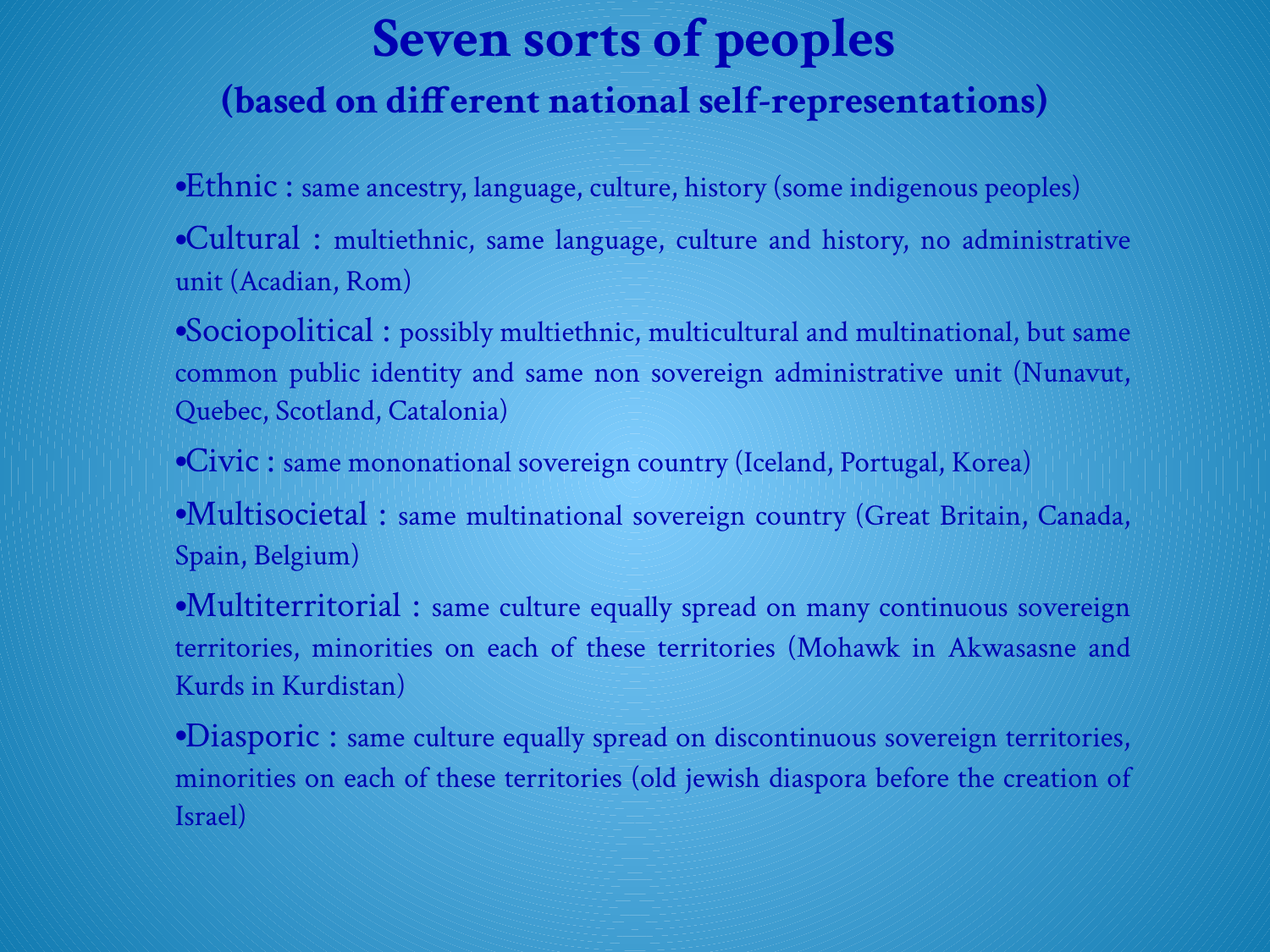

# Seven sorts of peoples (based on different national self-representations)
Ethnic : same ancestry, language, culture, history (some indigenous peoples)
Cultural : multiethnic, same language, culture and history, no administrative unit (Acadian, Rom)
Sociopolitical : possibly multiethnic, multicultural and multinational, but same common public identity and same non sovereign administrative unit (Nunavut, Quebec, Scotland, Catalonia)
Civic : same mononational sovereign country (Iceland, Portugal, Korea)
Multisocietal : same multinational sovereign country (Great Britain, Canada, Spain, Belgium)
Multiterritorial : same culture equally spread on many continuous sovereign territories, minorities on each of these territories (Mohawk in Akwasasne and Kurds in Kurdistan)
Diasporic : same culture equally spread on discontinuous sovereign territories, minorities on each of these territories (old jewish diaspora before the creation of Israel)